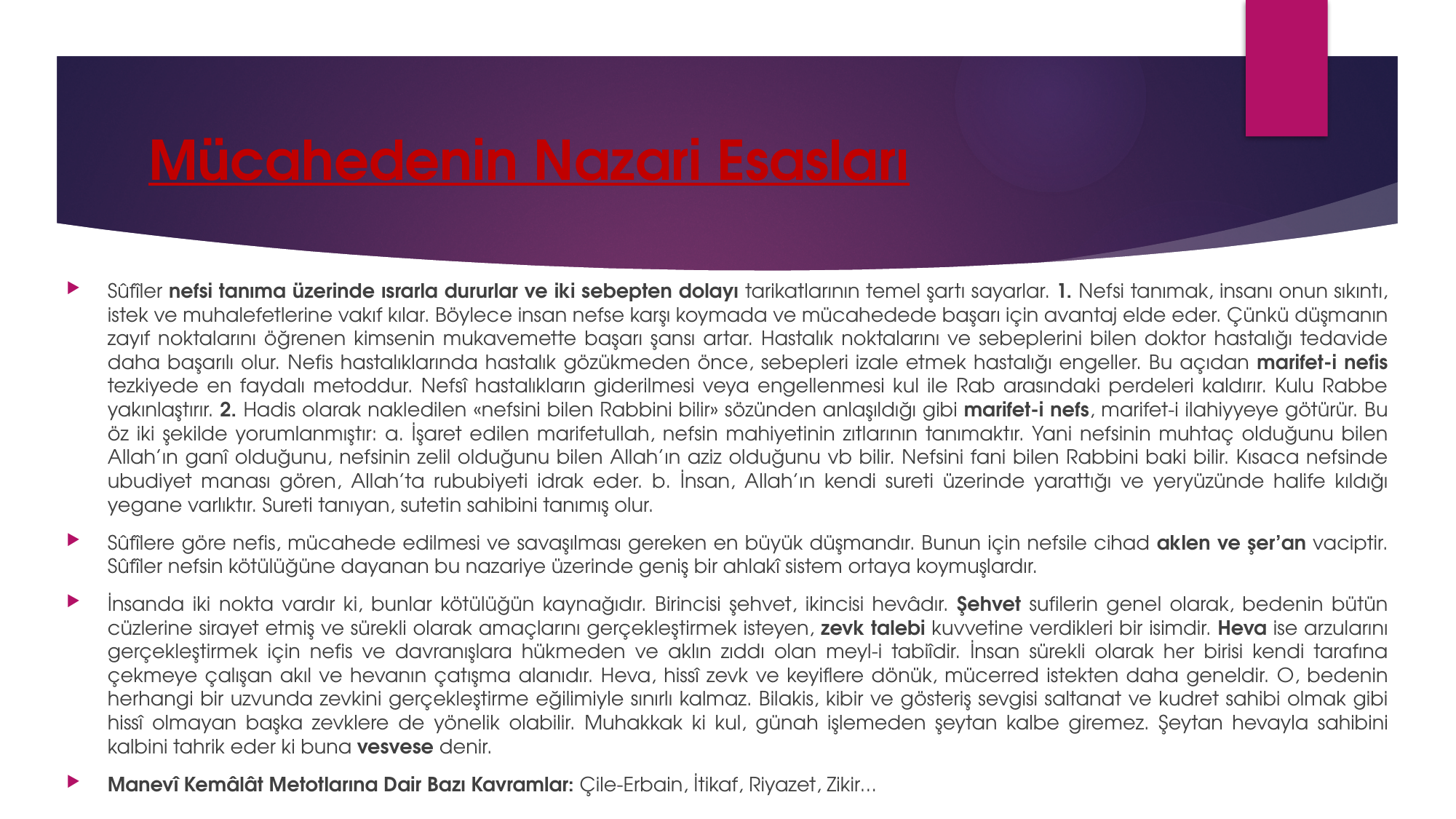

# Mücahedenin Nazari Esasları
Sûfîler nefsi tanıma üzerinde ısrarla dururlar ve iki sebepten dolayı tarikatlarının temel şartı sayarlar. 1. Nefsi tanımak, insanı onun sıkıntı, istek ve muhalefetlerine vakıf kılar. Böylece insan nefse karşı koymada ve mücahedede başarı için avantaj elde eder. Çünkü düşmanın zayıf noktalarını öğrenen kimsenin mukavemette başarı şansı artar. Hastalık noktalarını ve sebeplerini bilen doktor hastalığı tedavide daha başarılı olur. Nefis hastalıklarında hastalık gözükmeden önce, sebepleri izale etmek hastalığı engeller. Bu açıdan marifet-i nefis tezkiyede en faydalı metoddur. Nefsî hastalıkların giderilmesi veya engellenmesi kul ile Rab arasındaki perdeleri kaldırır. Kulu Rabbe yakınlaştırır. 2. Hadis olarak nakledilen «nefsini bilen Rabbini bilir» sözünden anlaşıldığı gibi marifet-i nefs, marifet-i ilahiyyeye götürür. Bu öz iki şekilde yorumlanmıştır: a. İşaret edilen marifetullah, nefsin mahiyetinin zıtlarının tanımaktır. Yani nefsinin muhtaç olduğunu bilen Allah’ın ganî olduğunu, nefsinin zelil olduğunu bilen Allah’ın aziz olduğunu vb bilir. Nefsini fani bilen Rabbini baki bilir. Kısaca nefsinde ubudiyet manası gören, Allah’ta rububiyeti idrak eder. b. İnsan, Allah’ın kendi sureti üzerinde yarattığı ve yeryüzünde halife kıldığı yegane varlıktır. Sureti tanıyan, sutetin sahibini tanımış olur.
Sûfîlere göre nefis, mücahede edilmesi ve savaşılması gereken en büyük düşmandır. Bunun için nefsile cihad aklen ve şer’an vaciptir. Sûfîler nefsin kötülüğüne dayanan bu nazariye üzerinde geniş bir ahlakî sistem ortaya koymuşlardır.
İnsanda iki nokta vardır ki, bunlar kötülüğün kaynağıdır. Birincisi şehvet, ikincisi hevâdır. Şehvet sufilerin genel olarak, bedenin bütün cüzlerine sirayet etmiş ve sürekli olarak amaçlarını gerçekleştirmek isteyen, zevk talebi kuvvetine verdikleri bir isimdir. Heva ise arzularını gerçekleştirmek için nefis ve davranışlara hükmeden ve aklın zıddı olan meyl-i tabiîdir. İnsan sürekli olarak her birisi kendi tarafına çekmeye çalışan akıl ve hevanın çatışma alanıdır. Heva, hissî zevk ve keyiflere dönük, mücerred istekten daha geneldir. O, bedenin herhangi bir uzvunda zevkini gerçekleştirme eğilimiyle sınırlı kalmaz. Bilakis, kibir ve gösteriş sevgisi saltanat ve kudret sahibi olmak gibi hissî olmayan başka zevklere de yönelik olabilir. Muhakkak ki kul, günah işlemeden şeytan kalbe giremez. Şeytan hevayla sahibini kalbini tahrik eder ki buna vesvese denir.
Manevî Kemâlât Metotlarına Dair Bazı Kavramlar: Çile-Erbain, İtikaf, Riyazet, Zikir…